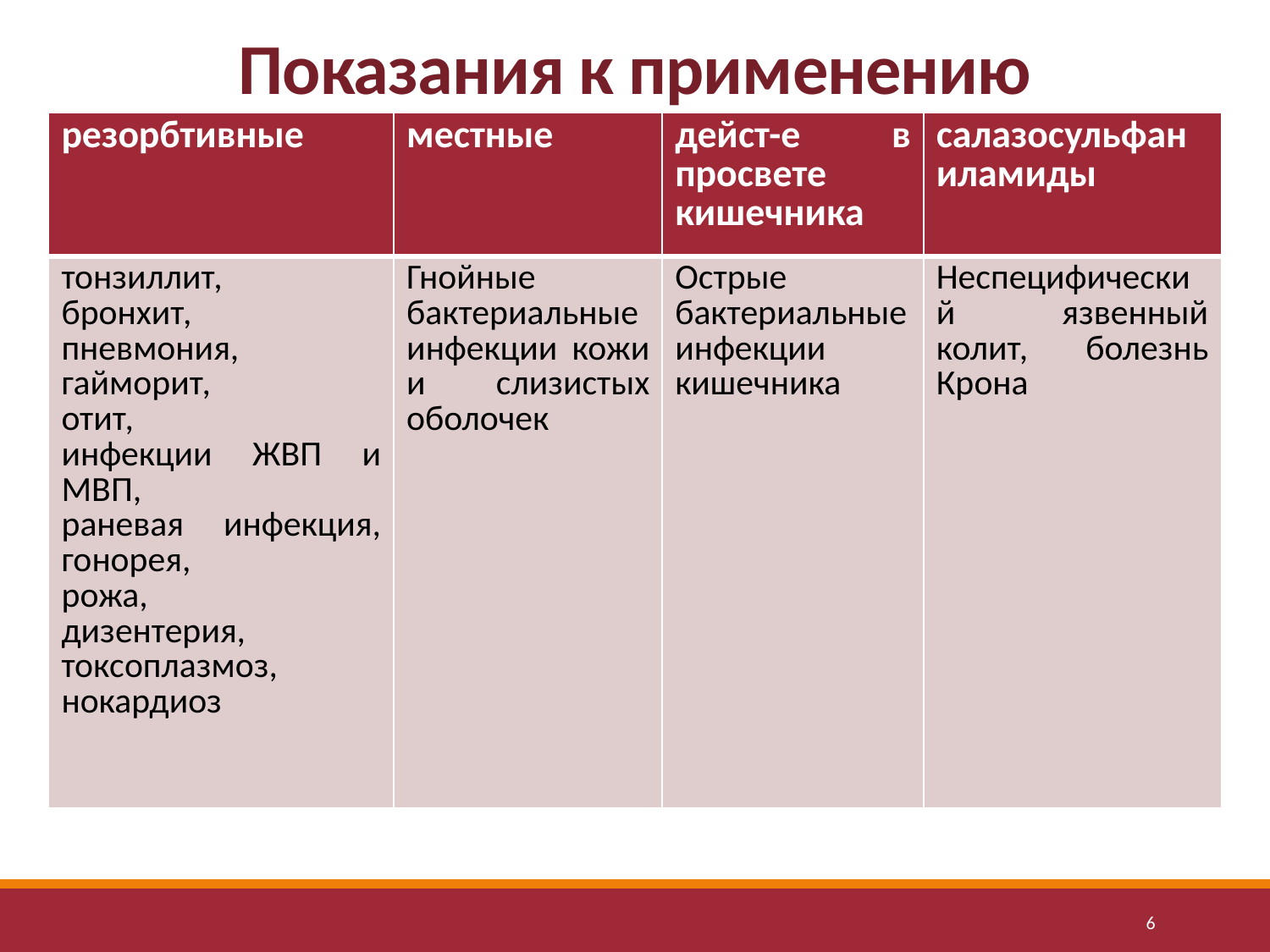

# Показания к применению
| резорбтивные | местные | дейст-е в просвете кишечника | салазосульфаниламиды |
| --- | --- | --- | --- |
| тонзиллит, бронхит, пневмония, гайморит, отит, инфекции ЖВП и МВП, раневая инфекция, гонорея, рожа, дизентерия, токсоплазмоз, нокардиоз | Гнойные бактериальные инфекции кожи и слизистых оболочек | Острые бактериальные инфекции кишечника | Неспецифический язвенный колит, болезнь Крона |
6